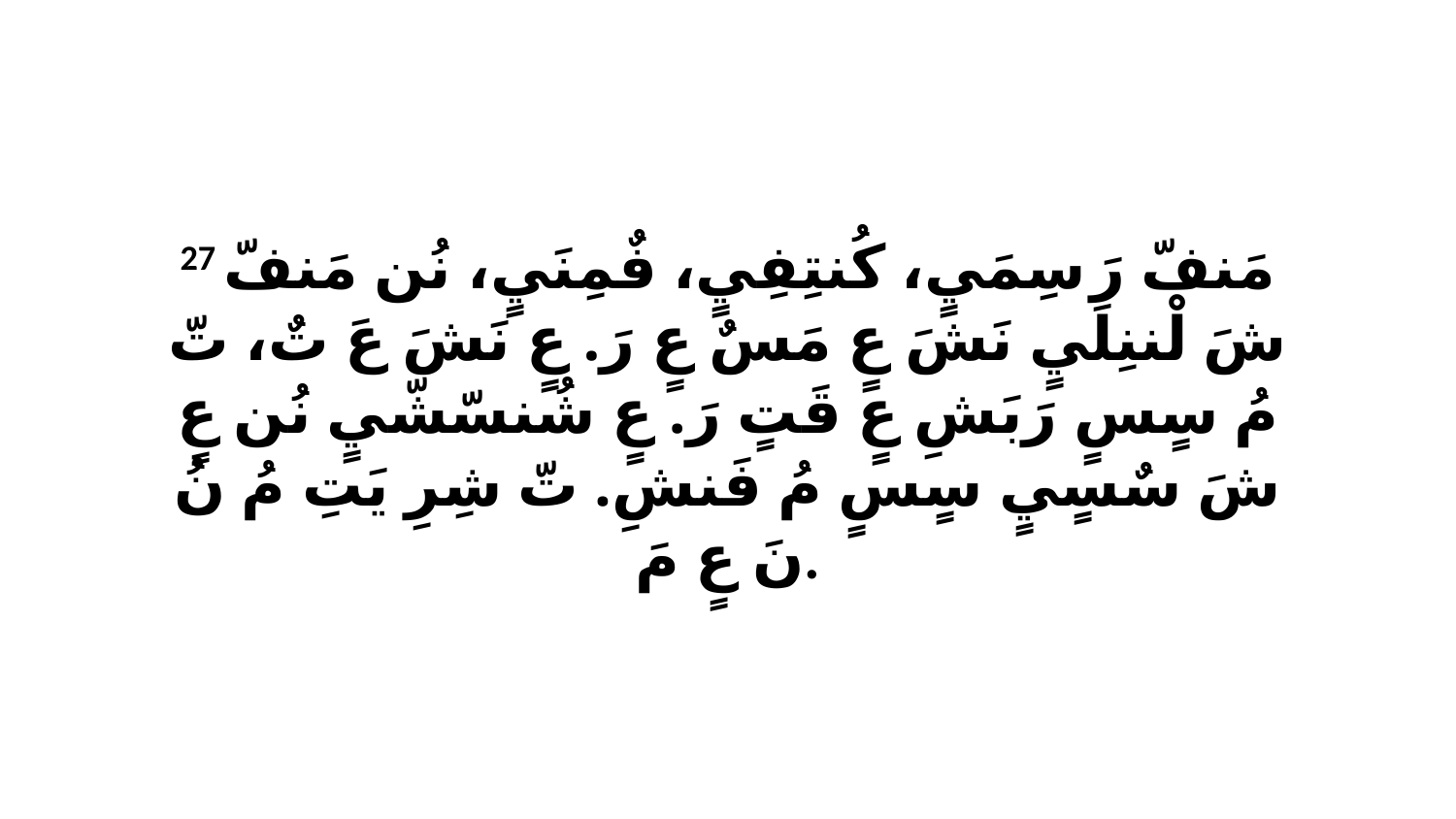

27 مَنفّ رَ سِمَيٍ، كُنتِفِيٍ، فٌمِنَيٍ، نُن مَنفّ شَ لْننِلَيٍ نَشَ عٍ مَسٌ عٍ رَ. عٍ نَشَ عَ تٌ، تّ مُ سٍسٍ رَبَشِ عٍ قَتٍ رَ. عٍ شُنسّشّيٍ نُن عٍ شَ سٌسٍيٍ سٍسٍ مُ فَنشِ. تّ شِرِ يَتِ مُ نُ نَ عٍ مَ.